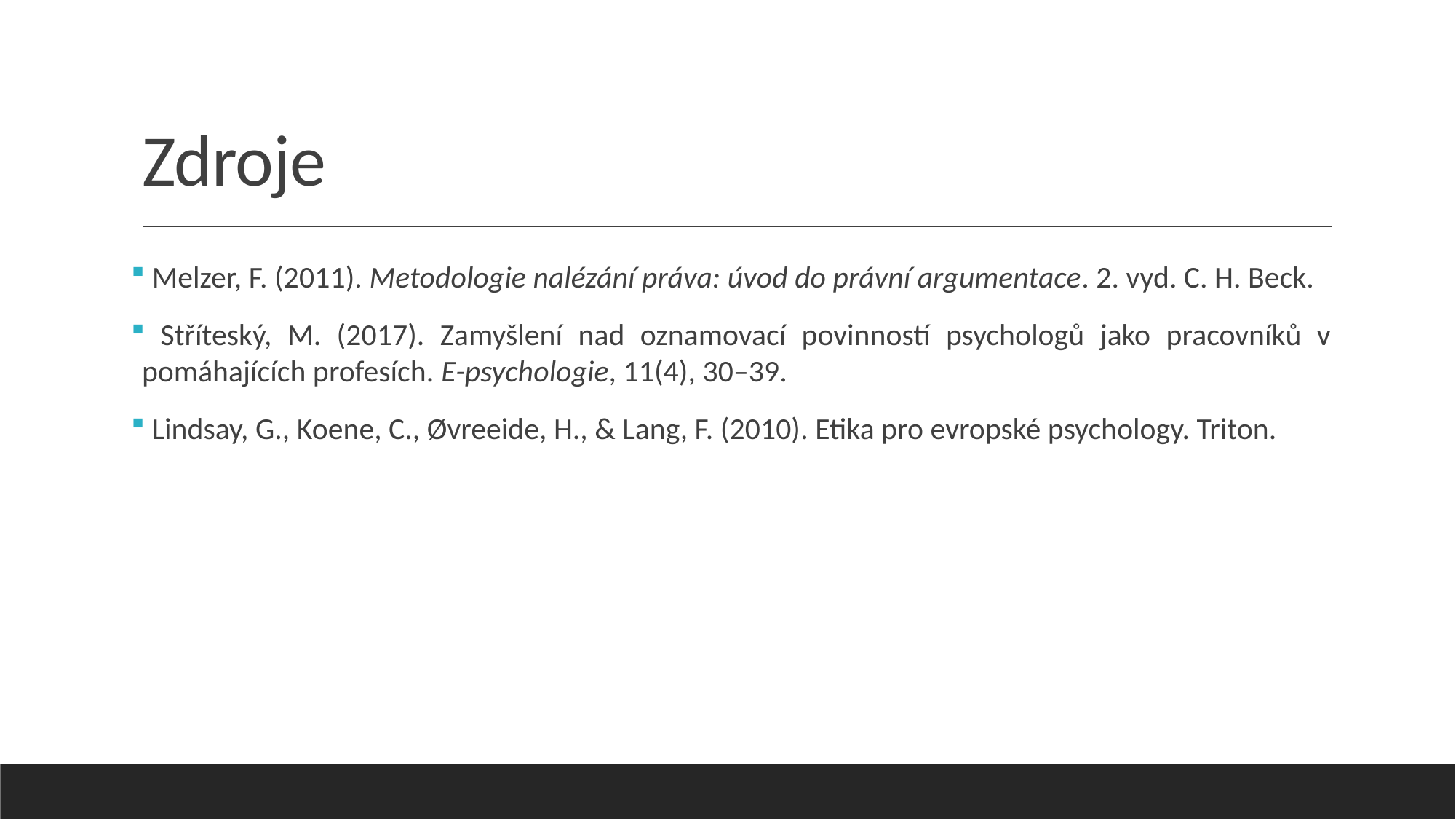

# Zdroje
 Melzer, F. (2011). Metodologie nalézání práva: úvod do právní argumentace. 2. vyd. C. H. Beck.
 Stříteský, M. (2017). Zamyšlení nad oznamovací povinností psychologů jako pracovníků v pomáhajících profesích. E-psychologie, 11(4), 30–39.
 Lindsay, G., Koene, C., Øvreeide, H., & Lang, F. (2010). Etika pro evropské psychology. Triton.